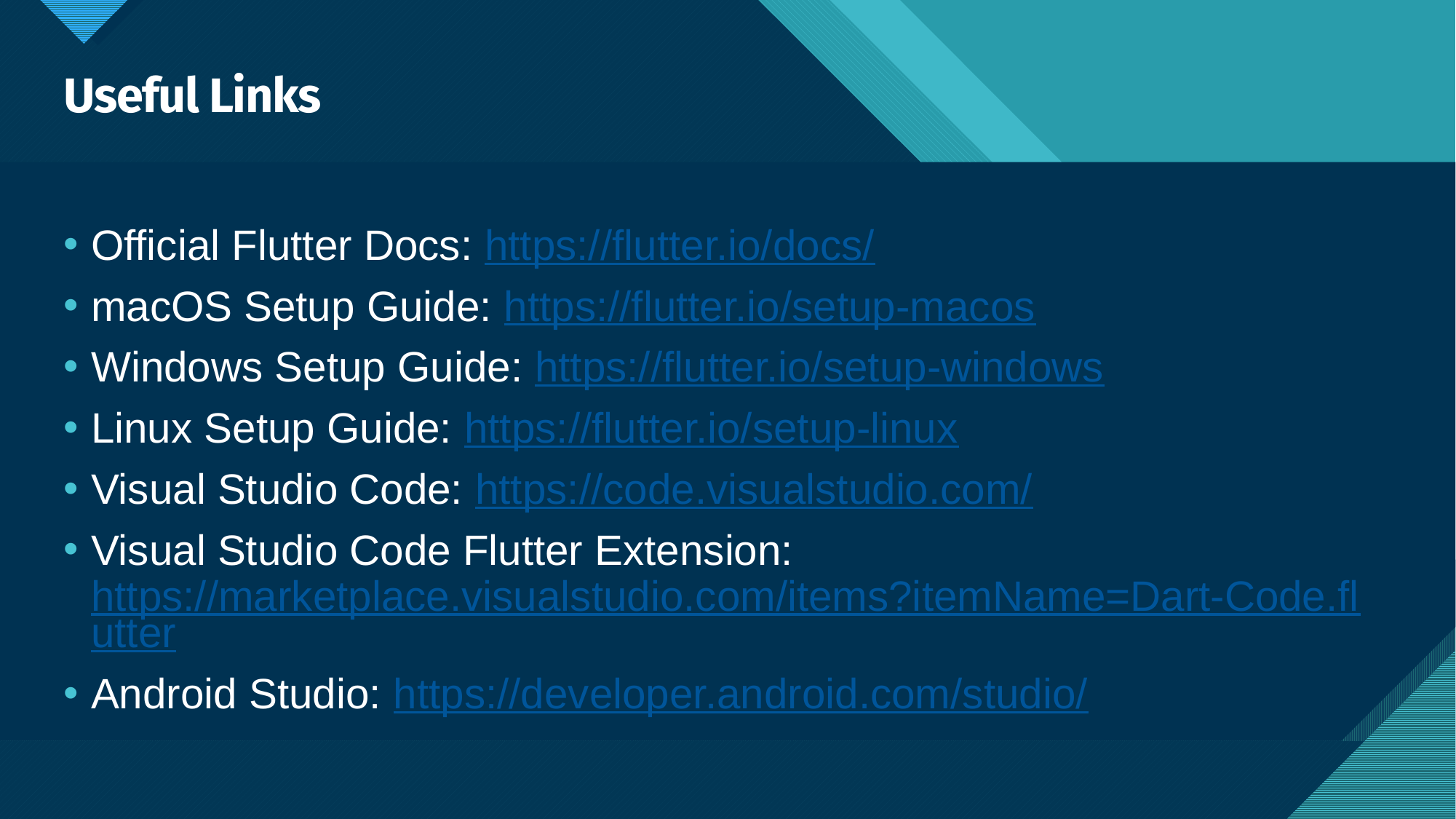

# Useful Links
Official Flutter Docs: https://flutter.io/docs/
macOS Setup Guide: https://flutter.io/setup-macos
Windows Setup Guide: https://flutter.io/setup-windows
Linux Setup Guide: https://flutter.io/setup-linux
Visual Studio Code: https://code.visualstudio.com/
Visual Studio Code Flutter Extension: https://marketplace.visualstudio.com/items?itemName=Dart-Code.flutter
Android Studio: https://developer.android.com/studio/